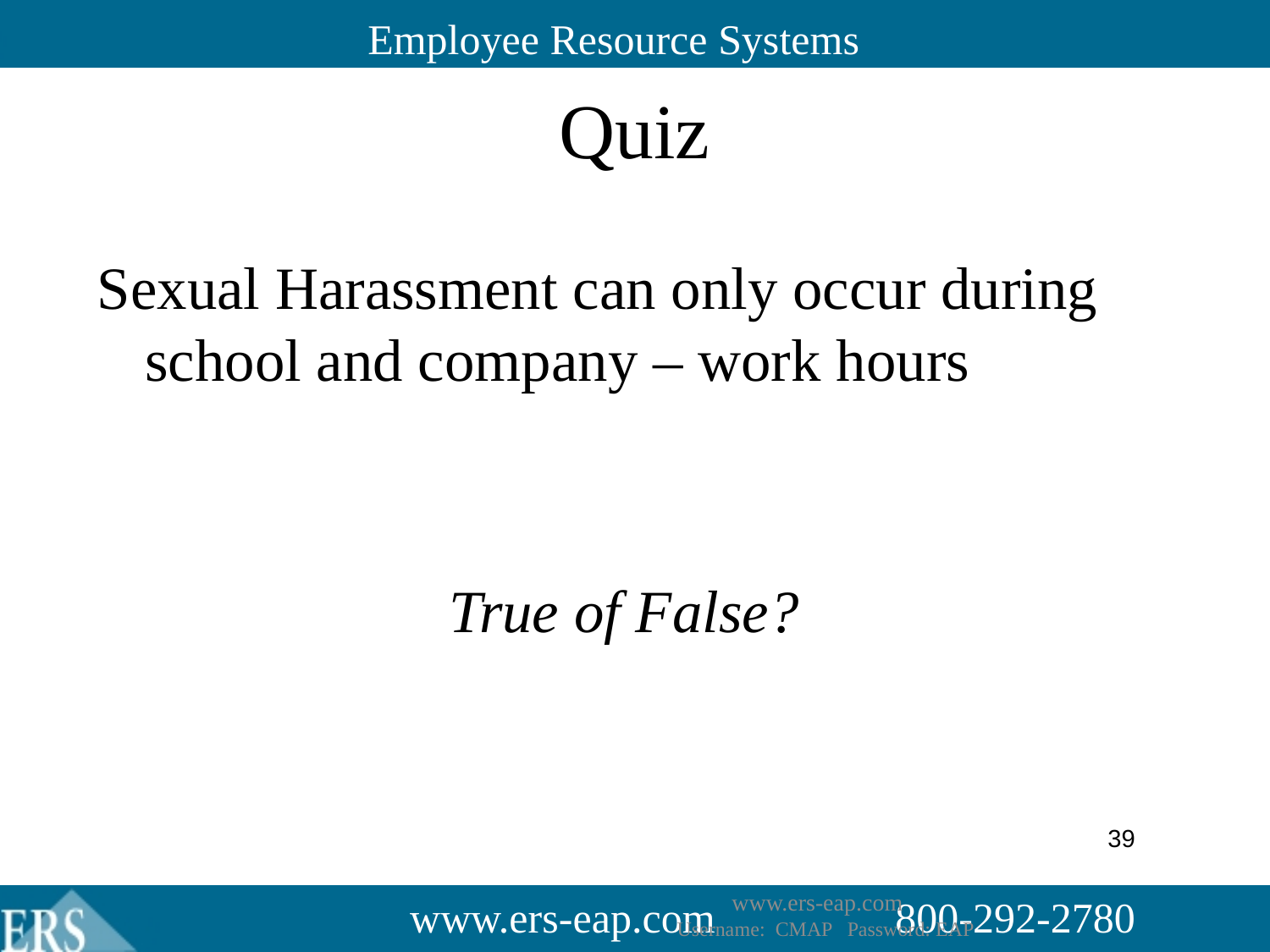

# Quiz
Sexual Harassment can only occur during school and company – work hours

True of False?
39
www.ers-eap.com
Username:  CMAP   Password: EAP